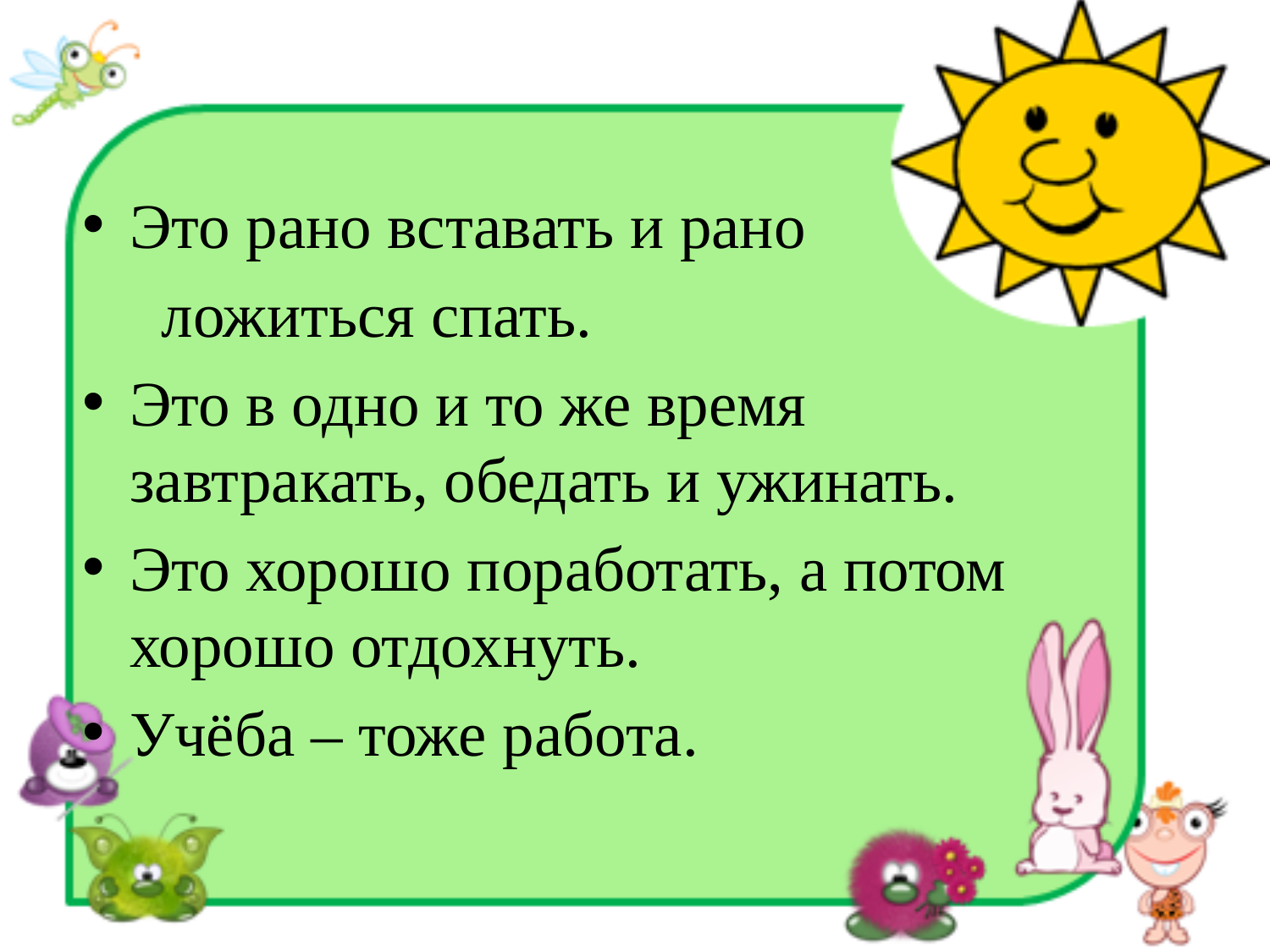

Это рано вставать и рано
     ложиться спать.
Это в одно и то же время завтракать, обедать и ужинать.
Это хорошо поработать, а потом хорошо отдохнуть.
Учёба – тоже работа.